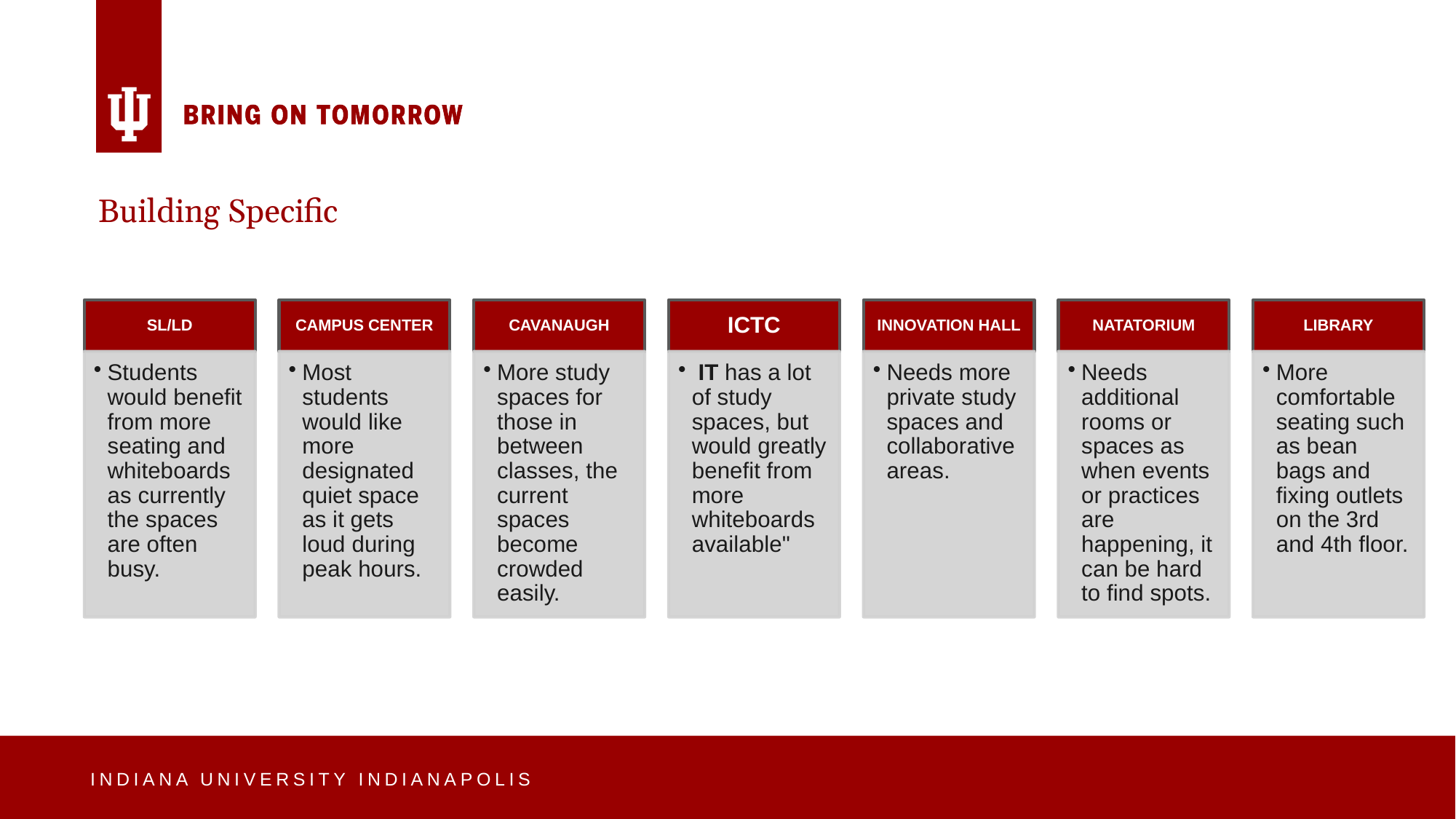

Building Specific
SL/LD
Students would benefit from more seating and whiteboards as currently the spaces are often busy.
CAMPUS CENTER
Most students would like more designated quiet space as it gets loud during peak hours.
CAVANAUGH
More study spaces for those in between classes, the current spaces become crowded easily.
ICTC
 IT has a lot of study spaces, but would greatly benefit from more whiteboards available"
INNOVATION HALL
Needs more private study spaces and collaborative areas.
NATATORIUM
Needs additional rooms or spaces as when events or practices are happening, it can be hard to find spots.
LIBRARY
More comfortable seating such as bean bags and fixing outlets on the 3rd and 4th floor.